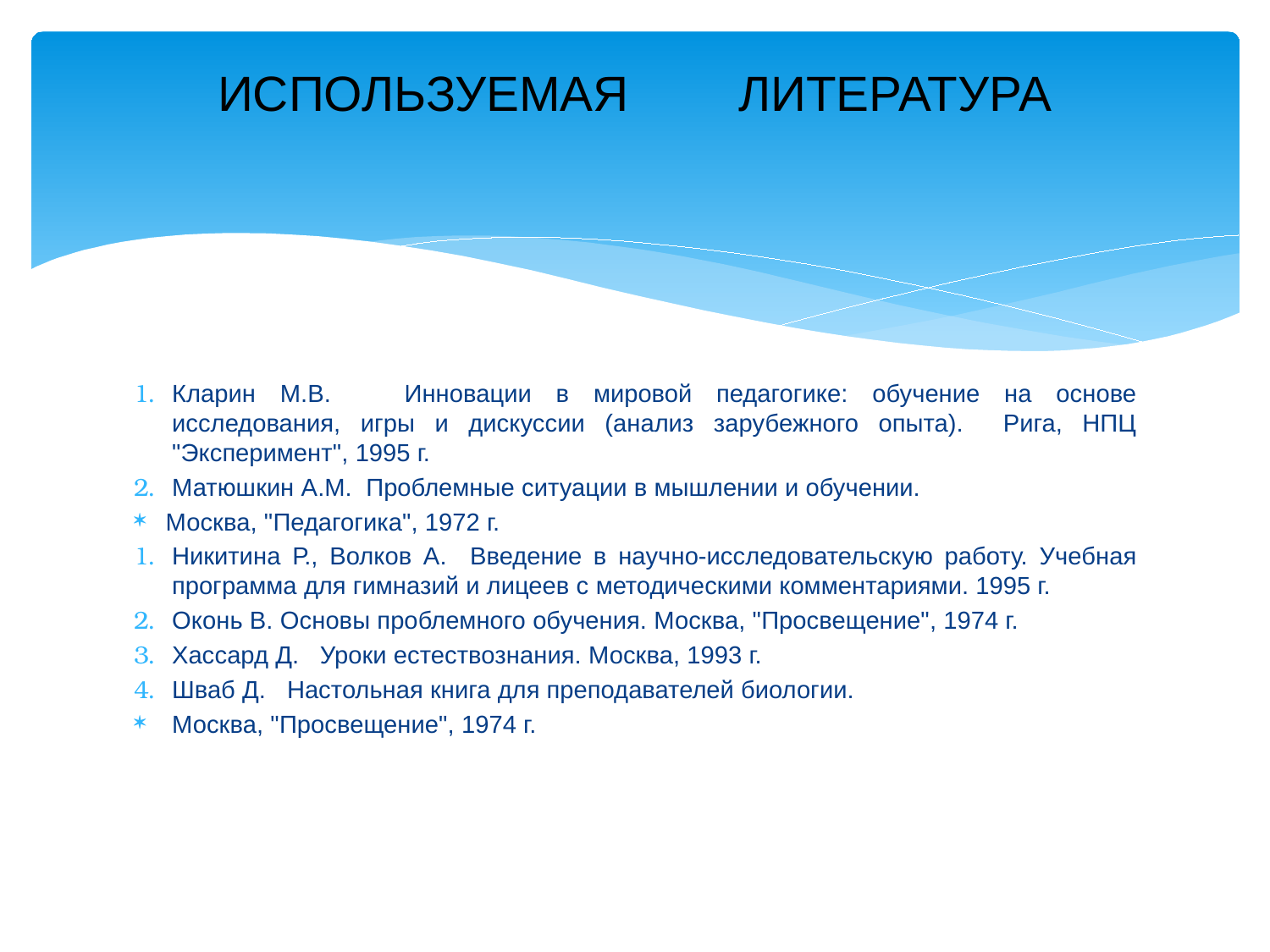

# ИСПОЛЬЗУЕМАЯ        ЛИТЕРАТУРА
Кларин М.В.   Инновации в мировой педагогике: обучение на основе исследования, игры и дискуссии (анализ зарубежного опыта).  Рига, НПЦ "Эксперимент", 1995 г.
Матюшкин А.М.  Проблемные ситуации в мышлении и обучении.
Москва, "Педагогика", 1972 г.
Никитина Р., Волков А.  Введение в научно-исследовательскую работу. Учебная программа для гимназий и лицеев с методическими комментариями. 1995 г.
Оконь В. Основы проблемного обучения. Москва, "Просвещение", 1974 г.
Хассард Д.   Уроки естествознания. Москва, 1993 г.
Шваб Д.   Настольная книга для преподавателей биологии.
Москва, "Просвещение", 1974 г.